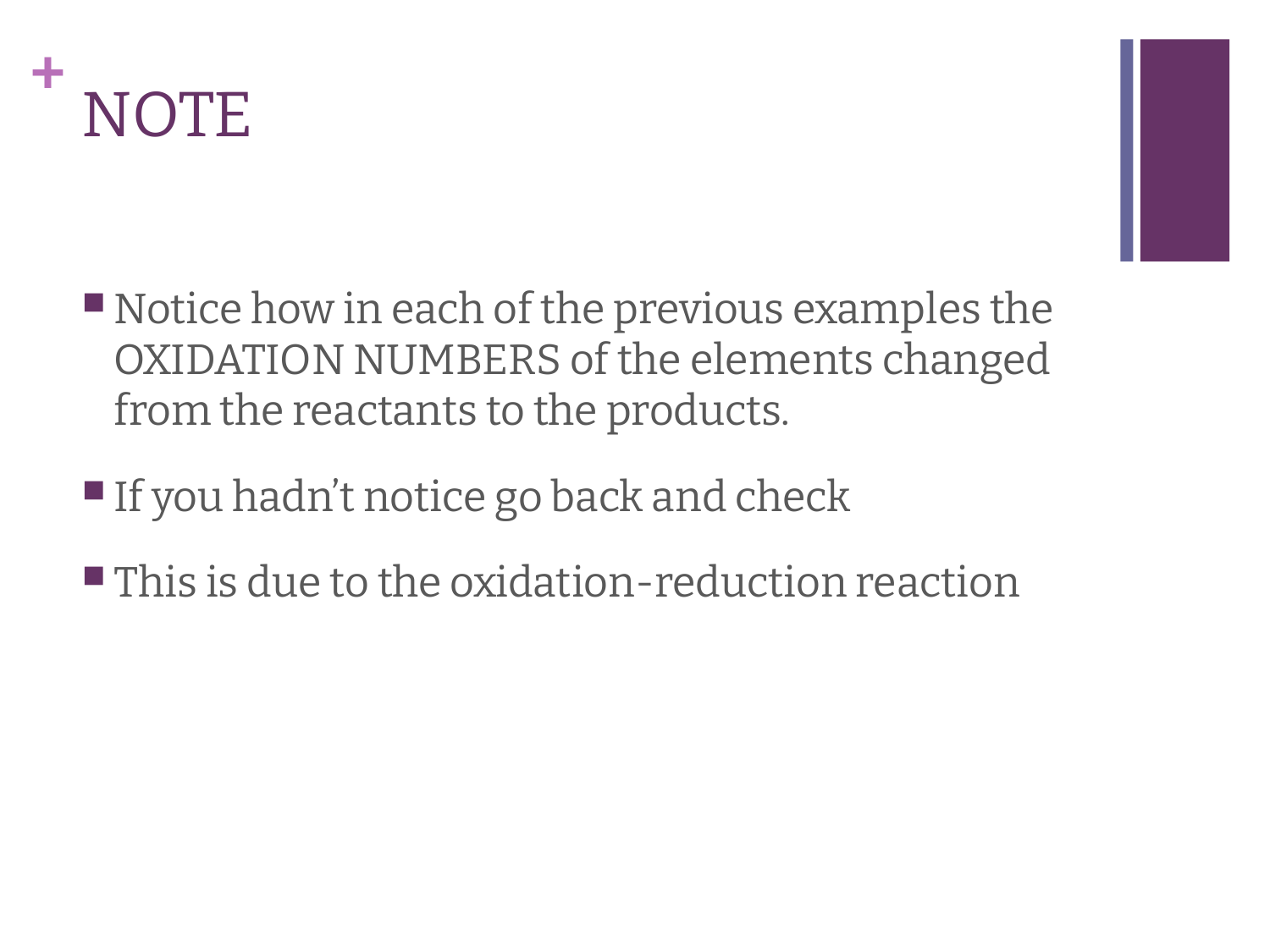

# NOTE
Notice how in each of the previous examples the OXIDATION NUMBERS of the elements changed from the reactants to the products.
If you hadn’t notice go back and check
This is due to the oxidation-reduction reaction